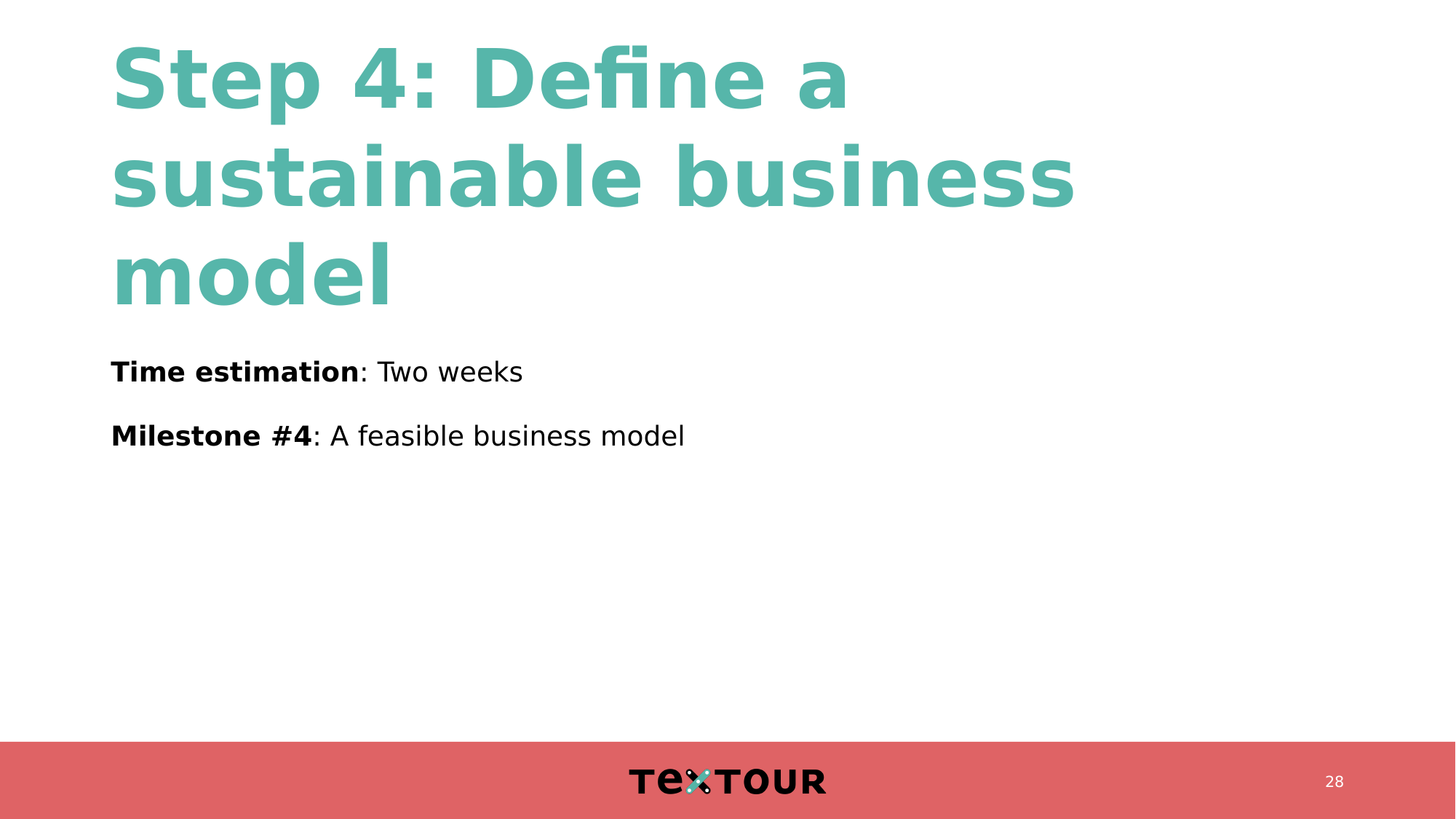

# Step 4: Define a sustainable business model
Time estimation: Two weeks
Milestone #4: A feasible business model

28